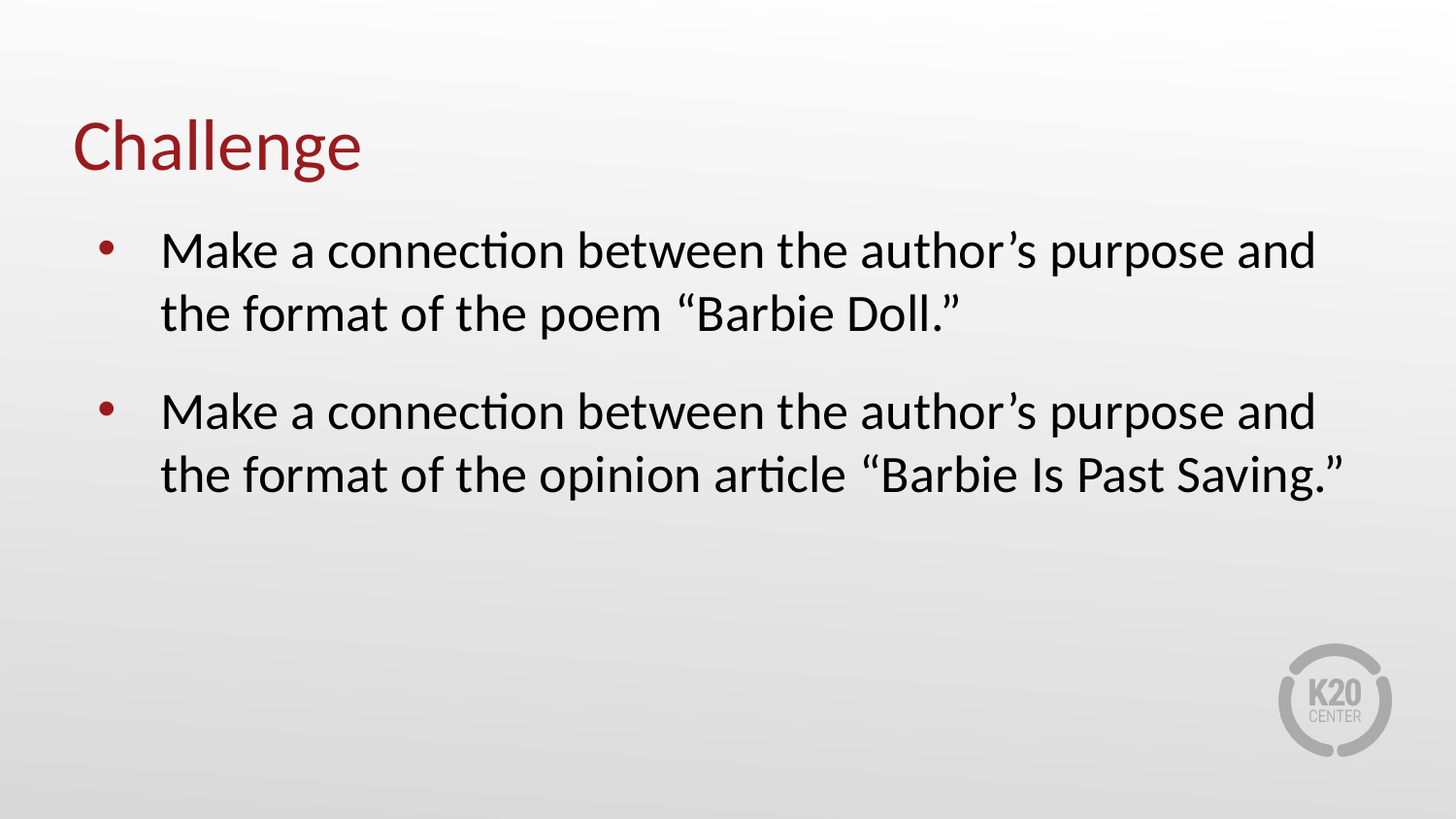

# Challenge
Make a connection between the author’s purpose and the format of the poem “Barbie Doll.”
Make a connection between the author’s purpose and the format of the opinion article “Barbie Is Past Saving.”